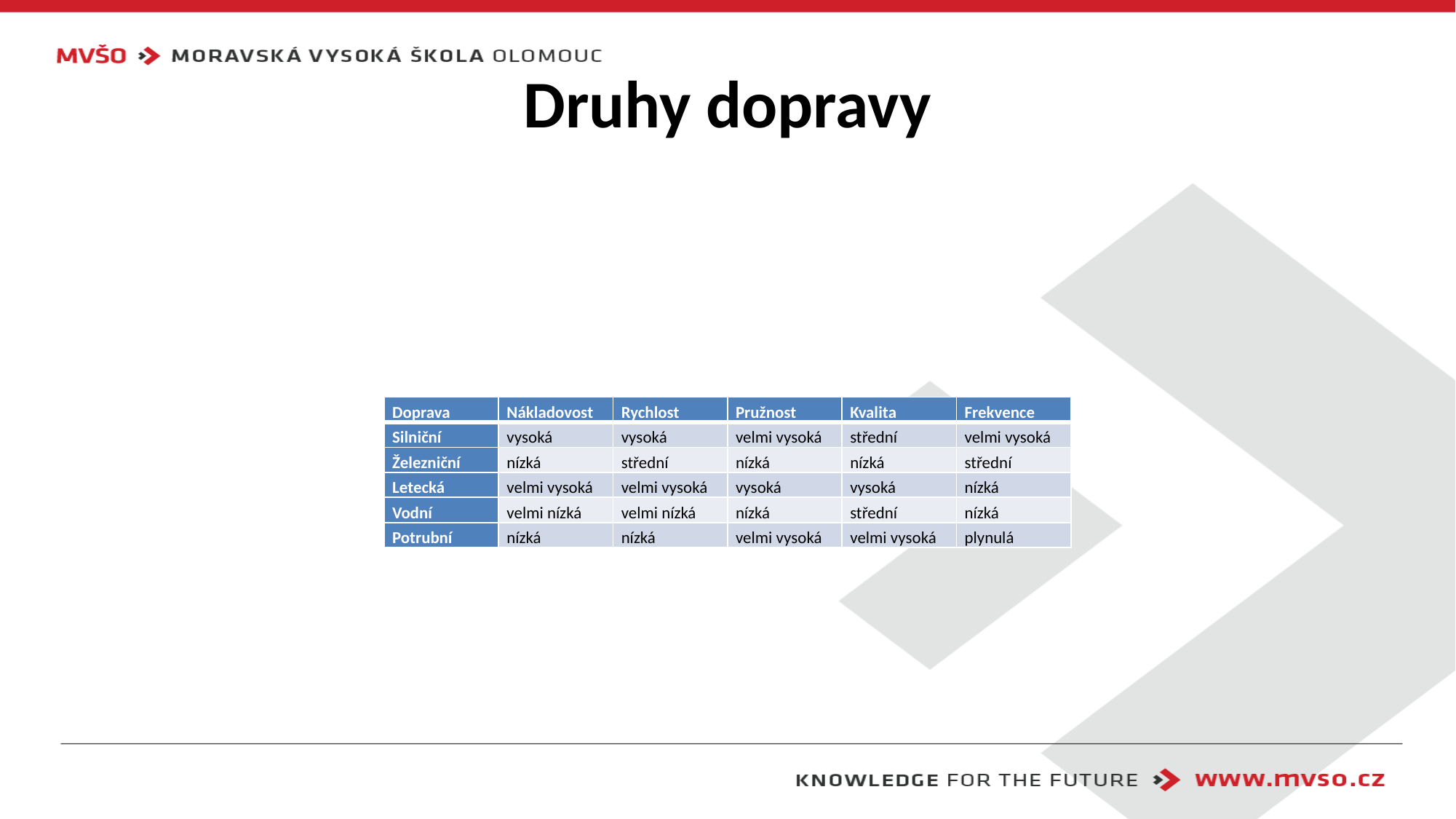

# Druhy dopravy
| Doprava | Nákladovost | Rychlost | Pružnost | Kvalita | Frekvence |
| --- | --- | --- | --- | --- | --- |
| Silniční | vysoká | vysoká | velmi vysoká | střední | velmi vysoká |
| Železniční | nízká | střední | nízká | nízká | střední |
| Letecká | velmi vysoká | velmi vysoká | vysoká | vysoká | nízká |
| Vodní | velmi nízká | velmi nízká | nízká | střední | nízká |
| Potrubní | nízká | nízká | velmi vysoká | velmi vysoká | plynulá |